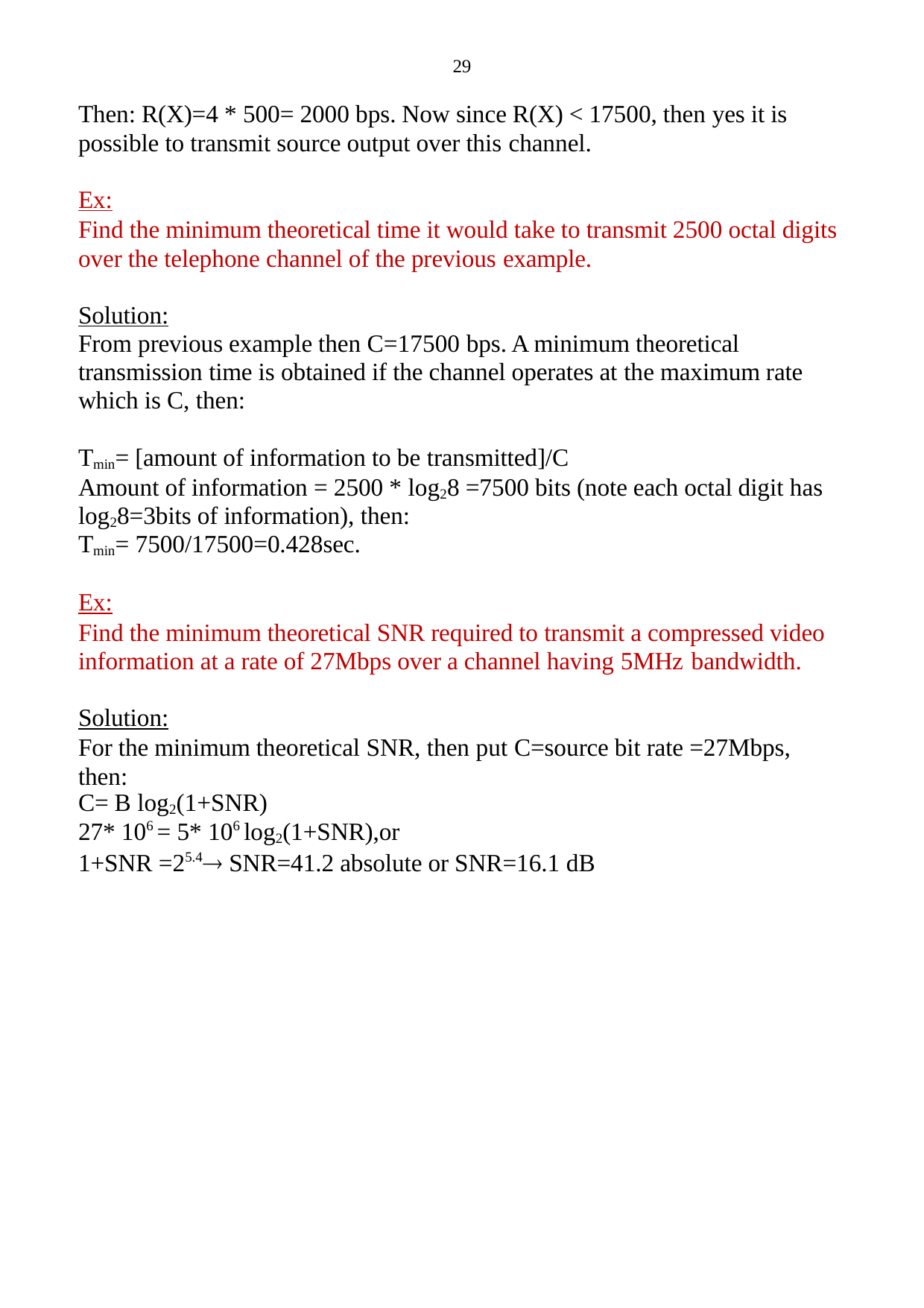

29

Then: R(X)=4 * 500= 2000 bps. Now since R(X) < 17500, then yes it is  possible to transmit source output over this channel.

Ex:
Find the minimum theoretical time it would take to transmit 2500 octal digits  over the telephone channel of the previous example.

Solution:
From previous example then C=17500 bps. A minimum theoretical  transmission time is obtained if the channel operates at the maximum rate  which is C, then:

Tmin= [amount of information to be transmitted]/C
Amount of information = 2500 * log28 =7500 bits (note each octal digit has  log28=3bits of information), then:
Tmin= 7500/17500=0.428sec.

Ex:
Find the minimum theoretical SNR required to transmit a compressed video  information at a rate of 27Mbps over a channel having 5MHz bandwidth.

Solution:
For the minimum theoretical SNR, then put C=source bit rate =27Mbps,  then:
C= B log2(1+SNR)
27* 106 = 5* 106 log2(1+SNR),or
1+SNR =25.4→ SNR=41.2 absolute or SNR=16.1 dB